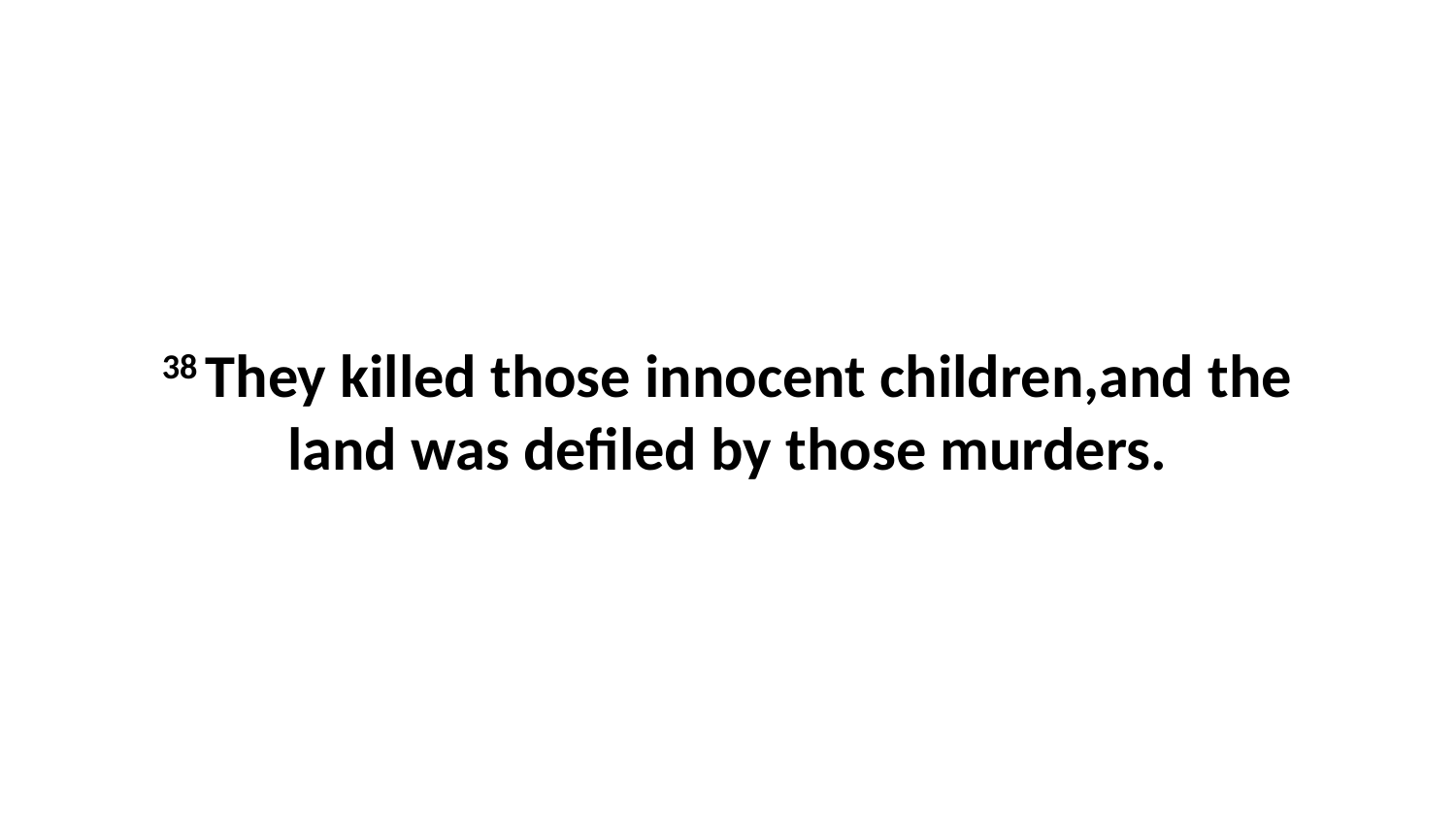

38 They killed those innocent children,and the land was defiled by those murders.